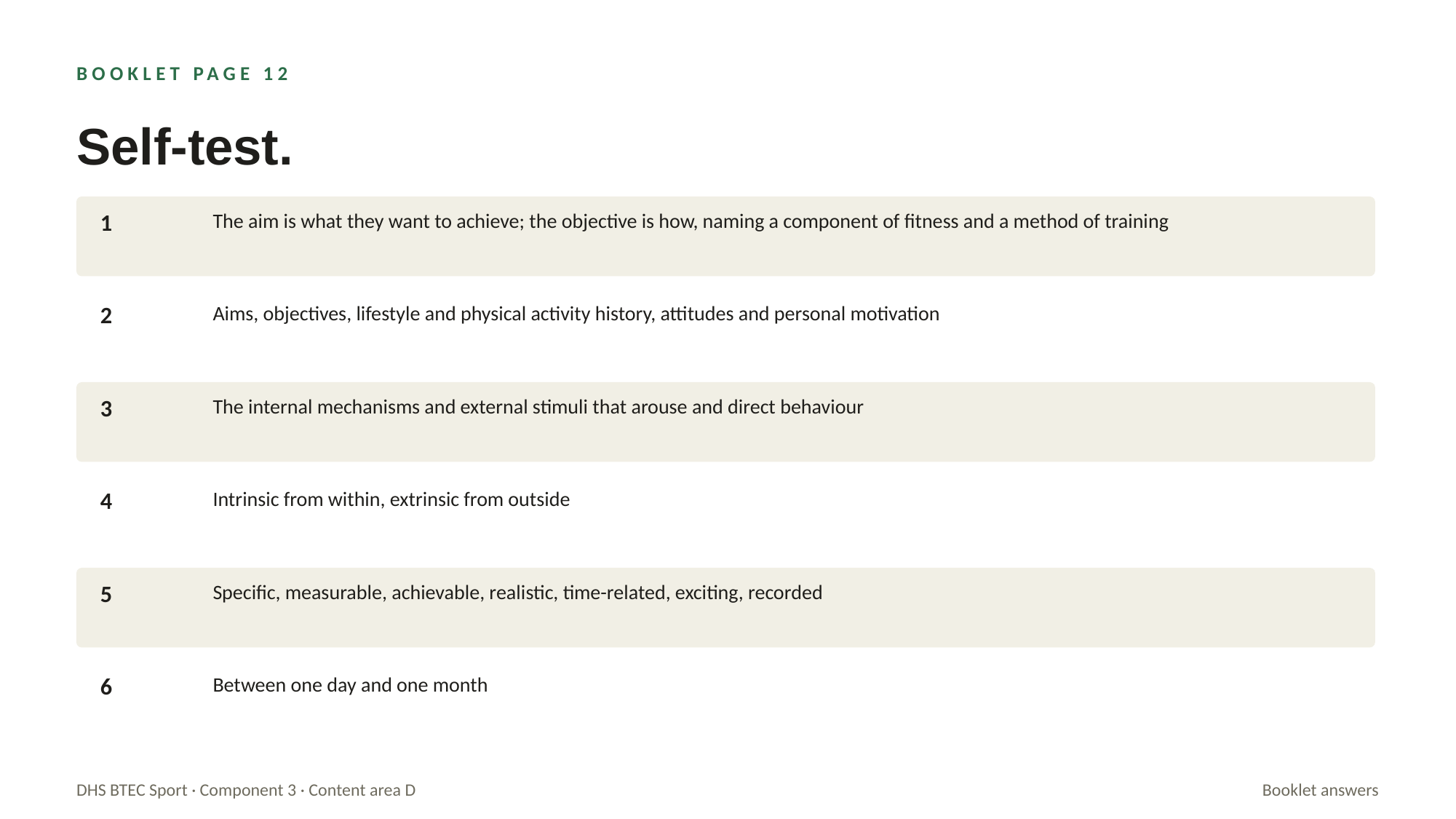

BOOKLET PAGE 12
Self-test.

1
The aim is what they want to achieve; the objective is how, naming a component of fitness and a method of training

2
Aims, objectives, lifestyle and physical activity history, attitudes and personal motivation

3
The internal mechanisms and external stimuli that arouse and direct behaviour

4
Intrinsic from within, extrinsic from outside

5
Specific, measurable, achievable, realistic, time-related, exciting, recorded

6
Between one day and one month
DHS BTEC Sport · Component 3 · Content area D
Booklet answers